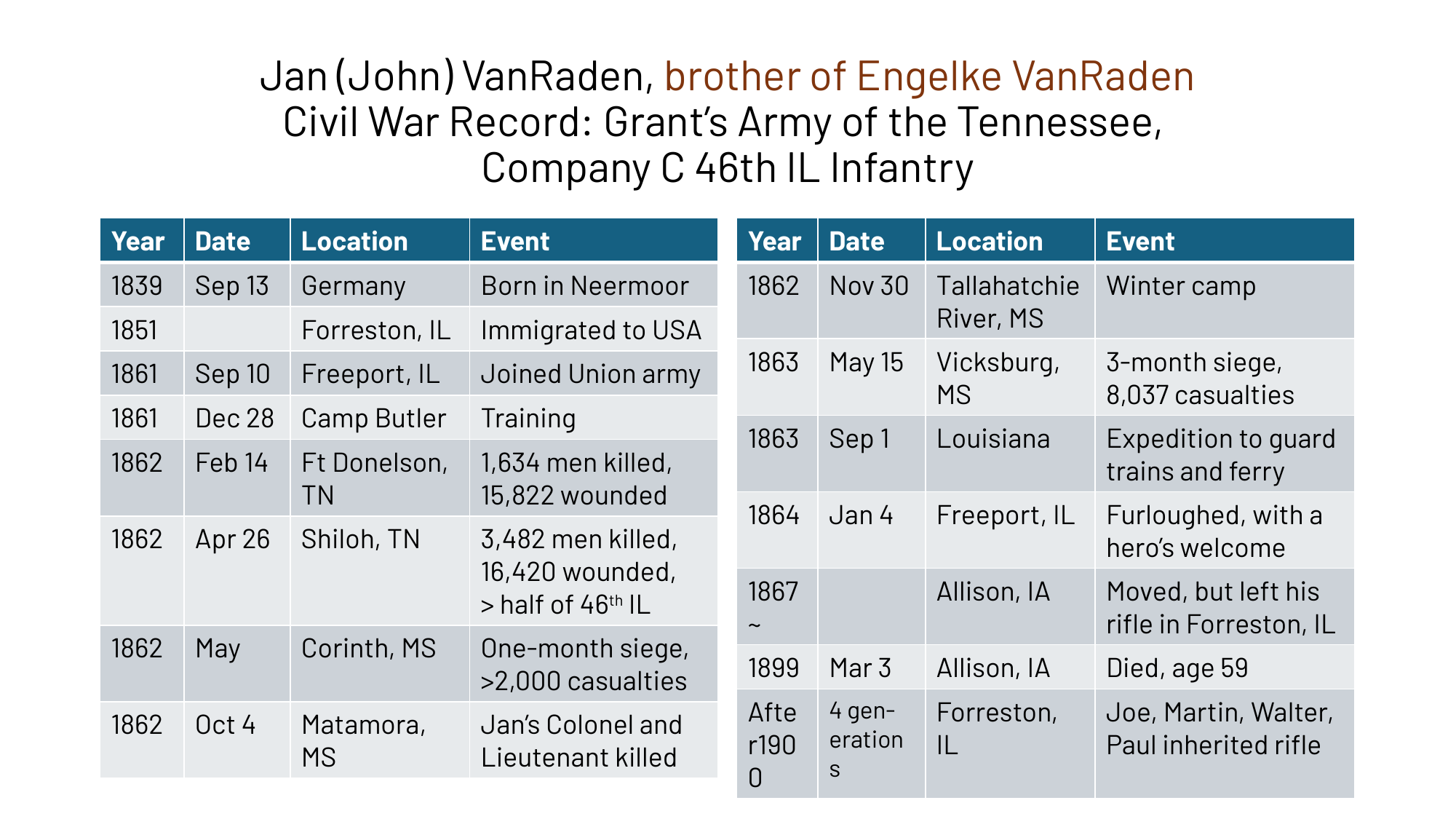

# Jan (John) VanRaden, brother of Engelke VanRaden Civil War Record: Grant’s Army of the Tennessee, Company C 46th IL Infantry
| Year | Date | Location | Event |
| --- | --- | --- | --- |
| 1839 | Sep 13 | Germany | Born in Neermoor |
| 1851 |  | Forreston, IL | Immigrated to USA |
| 1861 | Sep 10 | Freeport, IL | Joined Union army |
| 1861 | Dec 28 | Camp Butler | Training |
| 1862 | Feb 14 | Ft Donelson, TN | 1,634 men killed, 15,822 wounded |
| 1862 | Apr 26 | Shiloh, TN | 3,482 men killed, 16,420 wounded, > half of 46th IL |
| 1862 | May | Corinth, MS | One-month siege, >2,000 casualties |
| 1862 | Oct 4 | Matamora, MS | Jan’s Colonel and Lieutenant killed |
| Year | Date | Location | Event |
| --- | --- | --- | --- |
| 1862 | Nov 30 | Tallahatchie River, MS | Winter camp |
| 1863 | May 15 | Vicksburg, MS | 3-month siege, 8,037 casualties |
| 1863 | Sep 1 | Louisiana | Expedition to guard trains and ferry |
| 1864 | Jan 4 | Freeport, IL | Furloughed, with a hero’s welcome |
| 1867 ~ |  | Allison, IA | Moved, but left his rifle in Forreston, IL |
| 1899 | Mar 3 | Allison, IA | Died, age 59 |
| After1900 | 4 gen-erations | Forreston, IL | Joe, Martin, Walter, Paul inherited rifle |